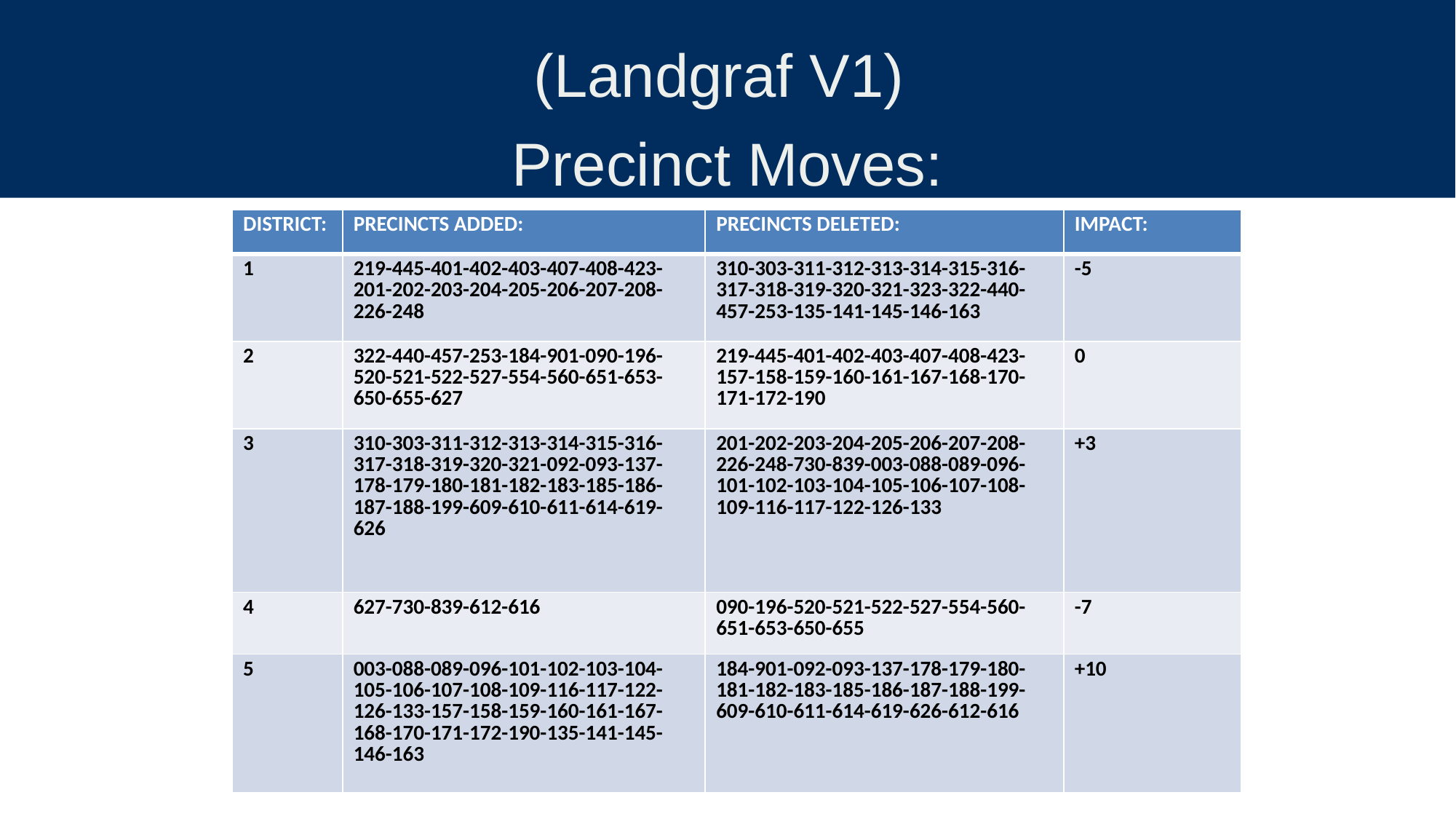

(Landgraf V1)
Precinct Moves:
| DISTRICT: | PRECINCTS ADDED: | PRECINCTS DELETED: | IMPACT: |
| --- | --- | --- | --- |
| 1 | 219-445-401-402-403-407-408-423-201-202-203-204-205-206-207-208-226-248 | 310-303-311-312-313-314-315-316-317-318-319-320-321-323-322-440-457-253-135-141-145-146-163 | -5 |
| 2 | 322-440-457-253-184-901-090-196-520-521-522-527-554-560-651-653-650-655-627 | 219-445-401-402-403-407-408-423-157-158-159-160-161-167-168-170-171-172-190 | 0 |
| 3 | 310-303-311-312-313-314-315-316-317-318-319-320-321-092-093-137-178-179-180-181-182-183-185-186-187-188-199-609-610-611-614-619-626 | 201-202-203-204-205-206-207-208-226-248-730-839-003-088-089-096-101-102-103-104-105-106-107-108-109-116-117-122-126-133 | +3 |
| 4 | 627-730-839-612-616 | 090-196-520-521-522-527-554-560-651-653-650-655 | -7 |
| 5 | 003-088-089-096-101-102-103-104-105-106-107-108-109-116-117-122-126-133-157-158-159-160-161-167-168-170-171-172-190-135-141-145-146-163 | 184-901-092-093-137-178-179-180-181-182-183-185-186-187-188-199-609-610-611-614-619-626-612-616 | +10 |